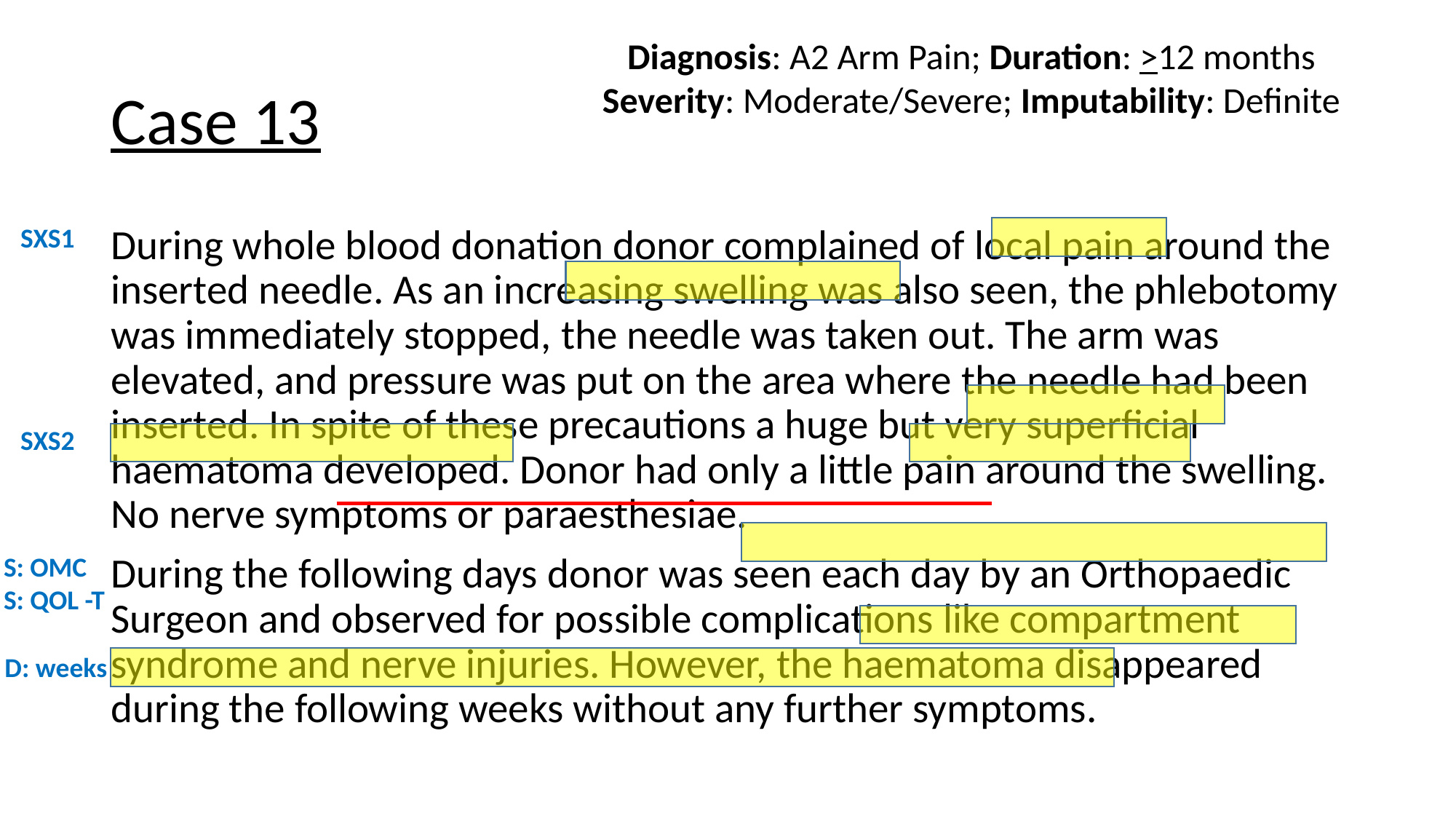

Diagnosis: A2 Arm Pain; Duration: >12 months
Severity: Moderate/Severe; Imputability: Definite
# Case 13
SXS1

During whole blood donation donor complained of local pain around the inserted needle. As an increasing swelling was also seen, the phlebotomy was immediately stopped, the needle was taken out. The arm was elevated, and pressure was put on the area where the needle had been inserted. In spite of these precautions a huge but very superficial haematoma developed. Donor had only a little pain around the swelling. No nerve symptoms or paraesthesiae.
During the following days donor was seen each day by an Orthopaedic Surgeon and observed for possible complications like compartment syndrome and nerve injuries. However, the haematoma disappeared during the following weeks without any further symptoms.

SXS2

S: OMC
S: QOL -T

D: weeks